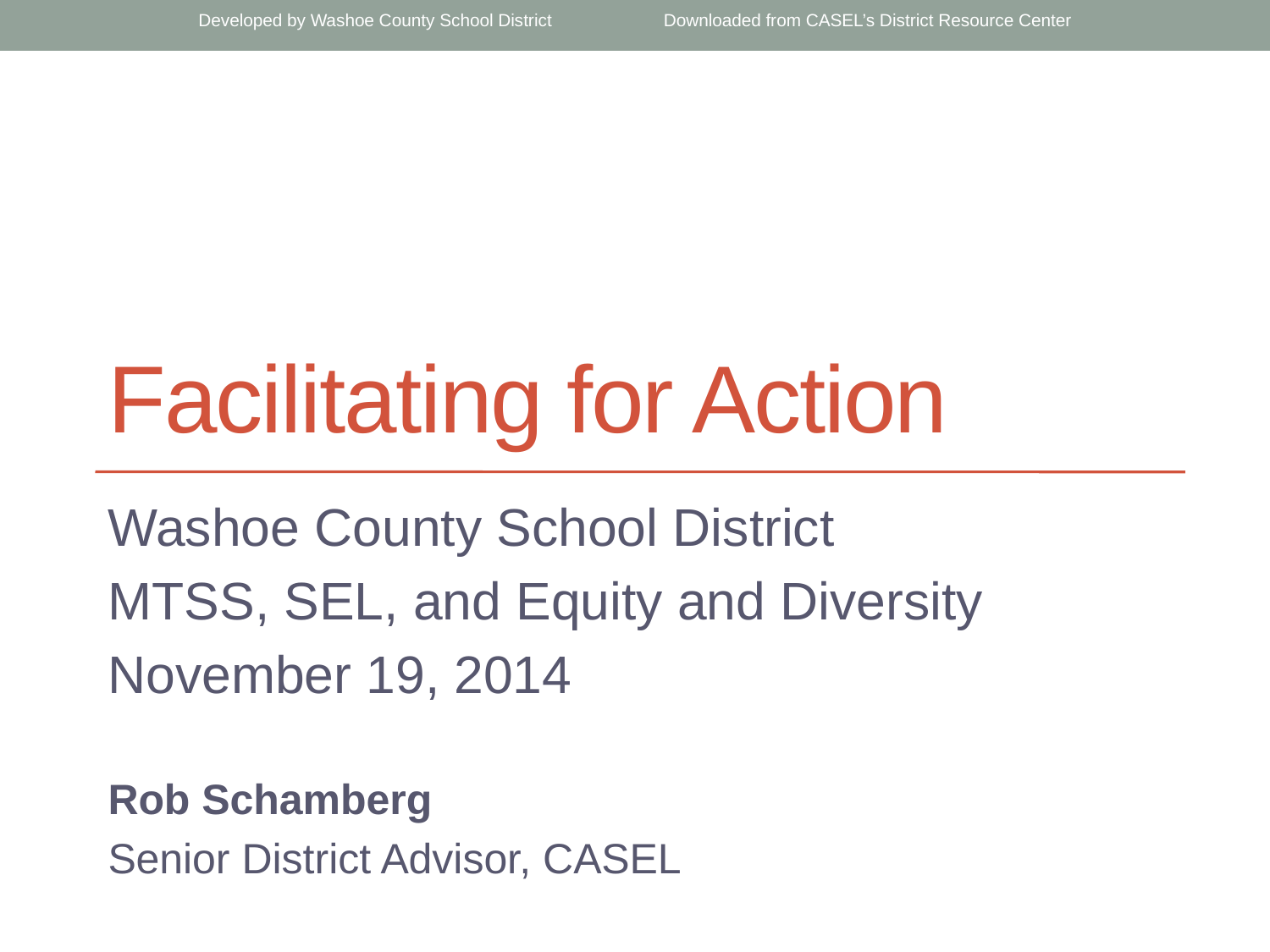

Developed by Washoe County School District                       Downloaded from CASEL’s District Resource Center
# Facilitating for Action
Washoe County School District
MTSS, SEL, and Equity and Diversity
November 19, 2014

Rob Schamberg
Senior District Advisor, CASEL